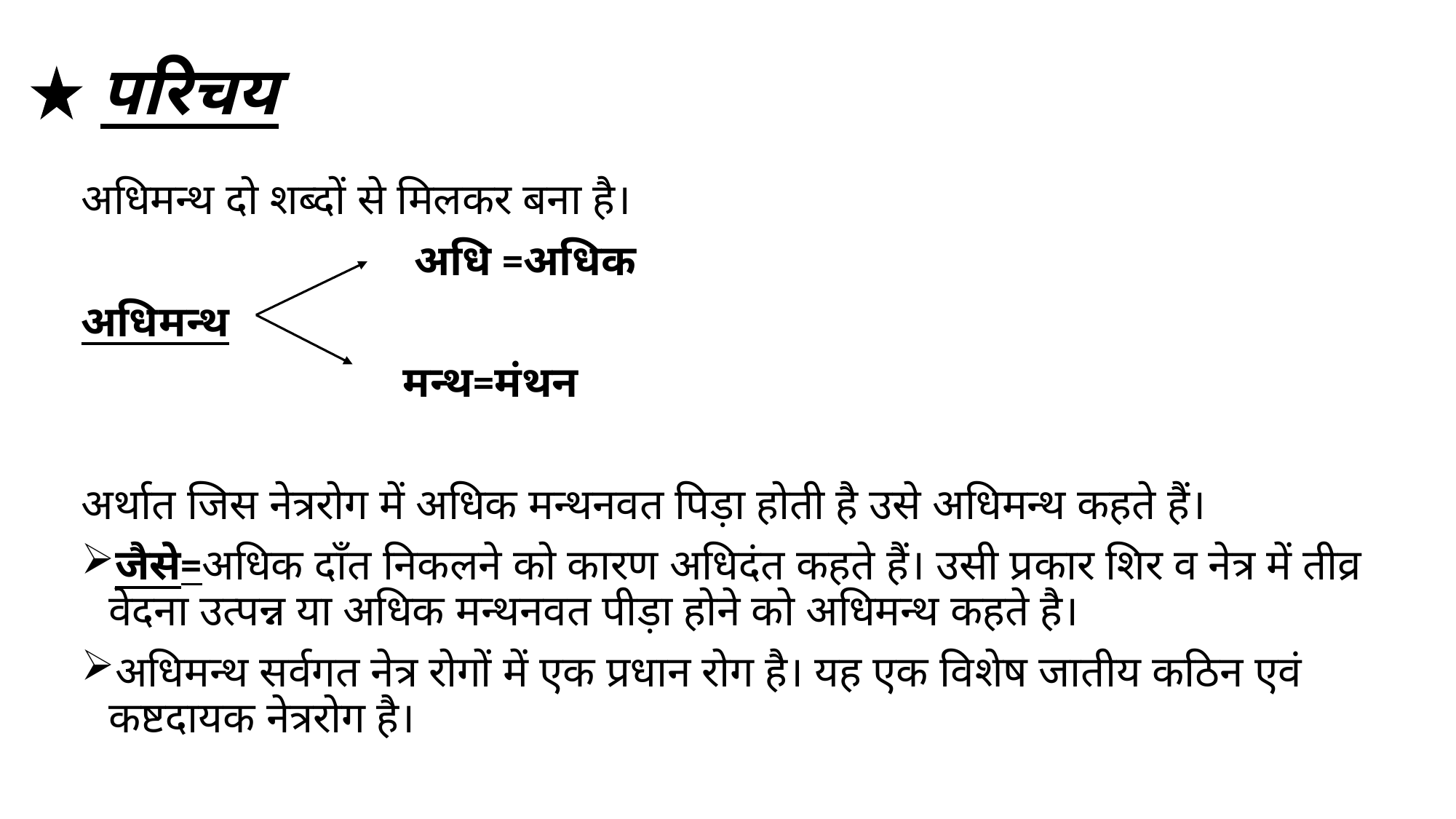

# परिचय

अधिमन्थ दो शब्दों से मिलकर बना है।
                              अधि =अधिक
अधिमन्थ
                             मन्थ=मंथन

अर्थात जिस नेत्ररोग में अधिक मन्थनवत पिड़ा होती है उसे अधिमन्थ कहते हैं।
जैसे=अधिक दाँत निकलने को कारण अधिदंत कहते हैं। उसी प्रकार शिर व नेत्र में तीव्र वेदना उत्पन्न या अधिक मन्थनवत पीड़ा होने को अधिमन्थ कहते है।
अधिमन्थ सर्वगत नेत्र रोगों में एक प्रधान रोग है। यह एक विशेष जातीय कठिन एवं कष्टदायक नेत्ररोग है।